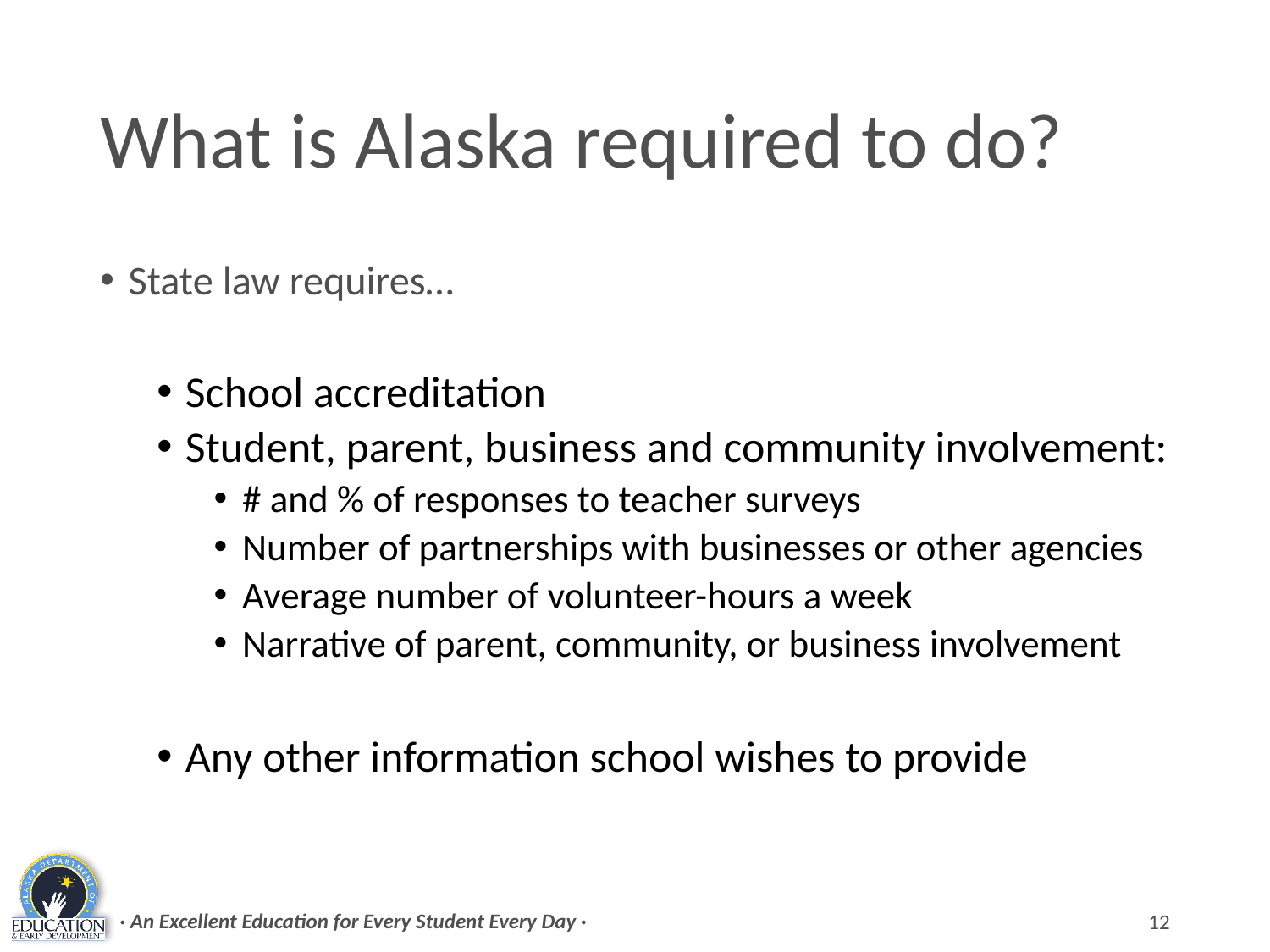

# What is Alaska required to do?
State law requires…

School accreditation
Student, parent, business and community involvement:
# and % of responses to teacher surveys
Number of partnerships with businesses or other agencies
Average number of volunteer-hours a week
Narrative of parent, community, or business involvement

Any other information school wishes to provide

· An Excellent Education for Every Student Every Day ·
12